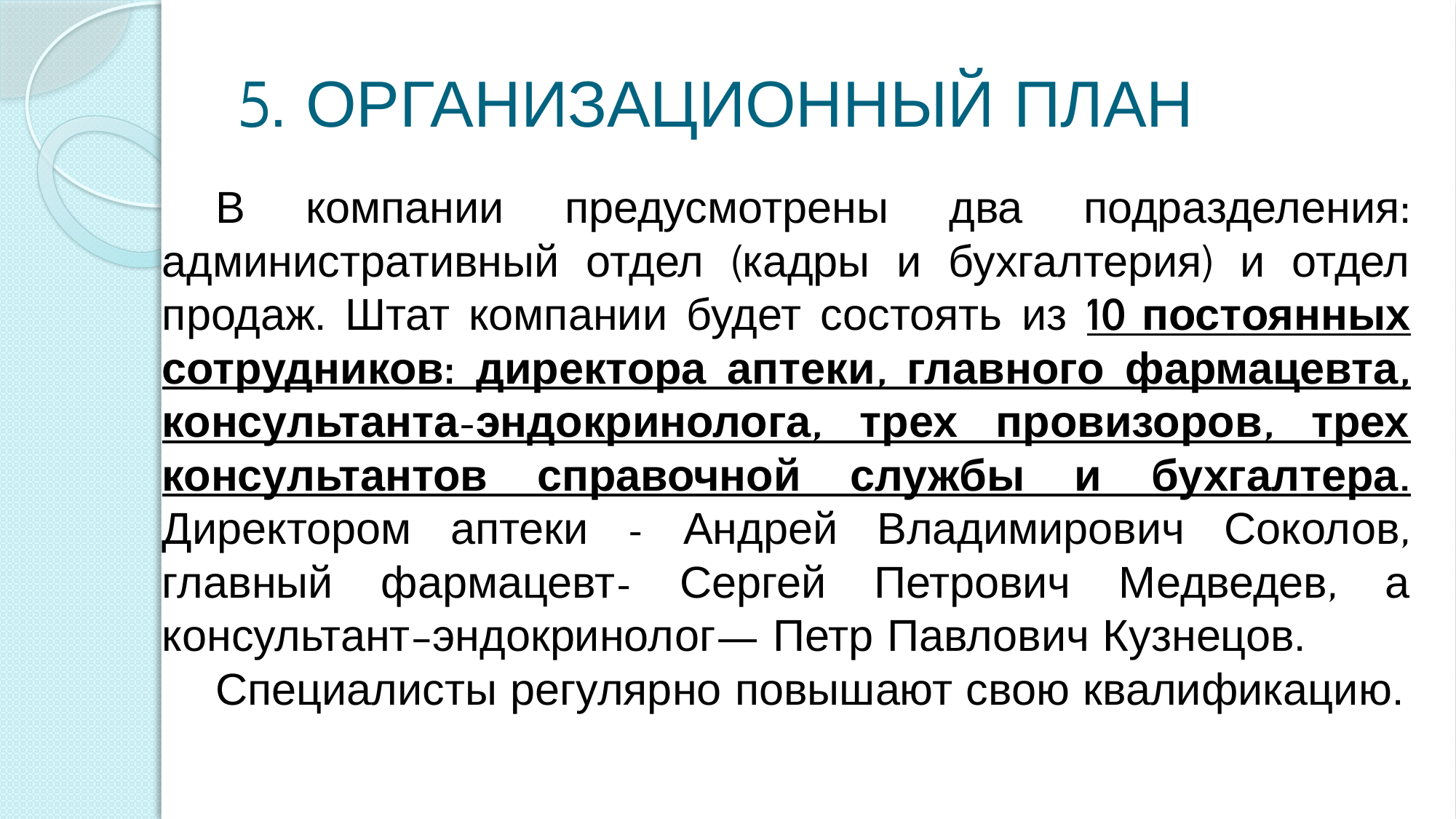

# 5. ОРГАНИЗАЦИОННЫЙ ПЛАН
В компании предусмотрены два подразделения: административный отдел (кадры и бухгалтерия) и отдел продаж. Штат компании будет состоять из 10 постоянных сотрудников: директора аптеки, главного фармацевта, консультанта-эндокринолога, трех провизоров, трех консультантов справочной службы и бухгалтера. Директором аптеки - Андрей Владимирович Соколов, главный фармацевт- Сергей Петрович Медведев, а консультант–эндокринолог— Петр Павлович Кузнецов.
Специалисты регулярно повышают свою квалификацию.